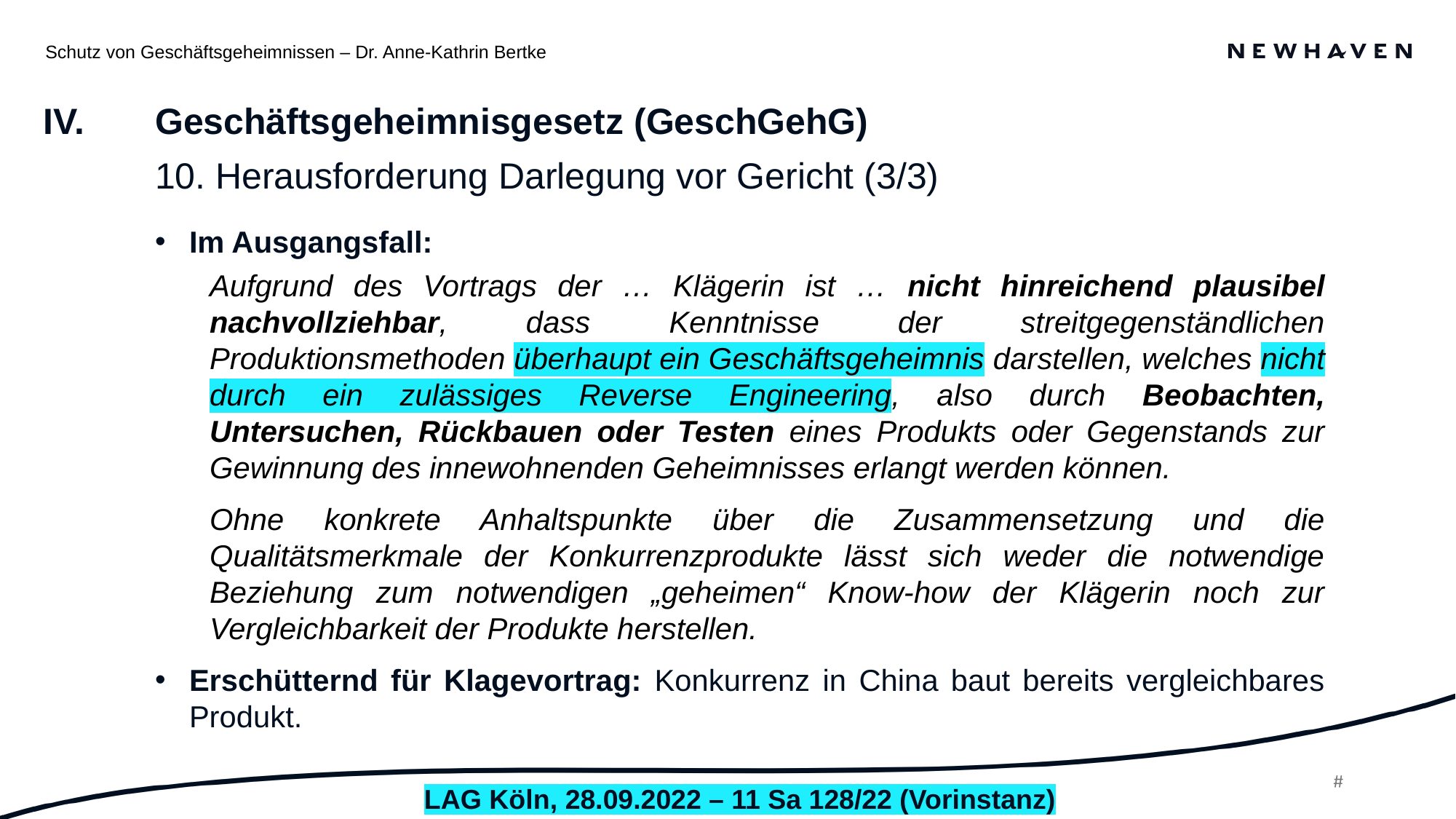

Schutz von Geschäftsgeheimnissen – Dr. Anne-Kathrin Bertke

Geschäftsgeheimnisgesetz (GeschGehG)
10. Herausforderung Darlegung vor Gericht (3/3)
IV.
Im Ausgangsfall:
Aufgrund des Vortrags der … Klägerin ist … nicht hinreichend plausibel nachvollziehbar, dass Kenntnisse der streitgegenständlichen Produktionsmethoden überhaupt ein Geschäftsgeheimnis darstellen, welches nicht durch ein zulässiges Reverse Engineering, also durch Beobachten, Untersuchen, Rückbauen oder Testen eines Produkts oder Gegenstands zur Gewinnung des innewohnenden Geheimnisses erlangt werden können.
Ohne konkrete Anhaltspunkte über die Zusammensetzung und die Qualitätsmerkmale der Konkurrenzprodukte lässt sich weder die notwendige Beziehung zum notwendigen „geheimen“ Know-how der Klägerin noch zur Vergleichbarkeit der Produkte herstellen.
Erschütternd für Klagevortrag: Konkurrenz in China baut bereits vergleichbares Produkt.
LAG Köln, 28.09.2022 – 11 Sa 128/22 (Vorinstanz)

26